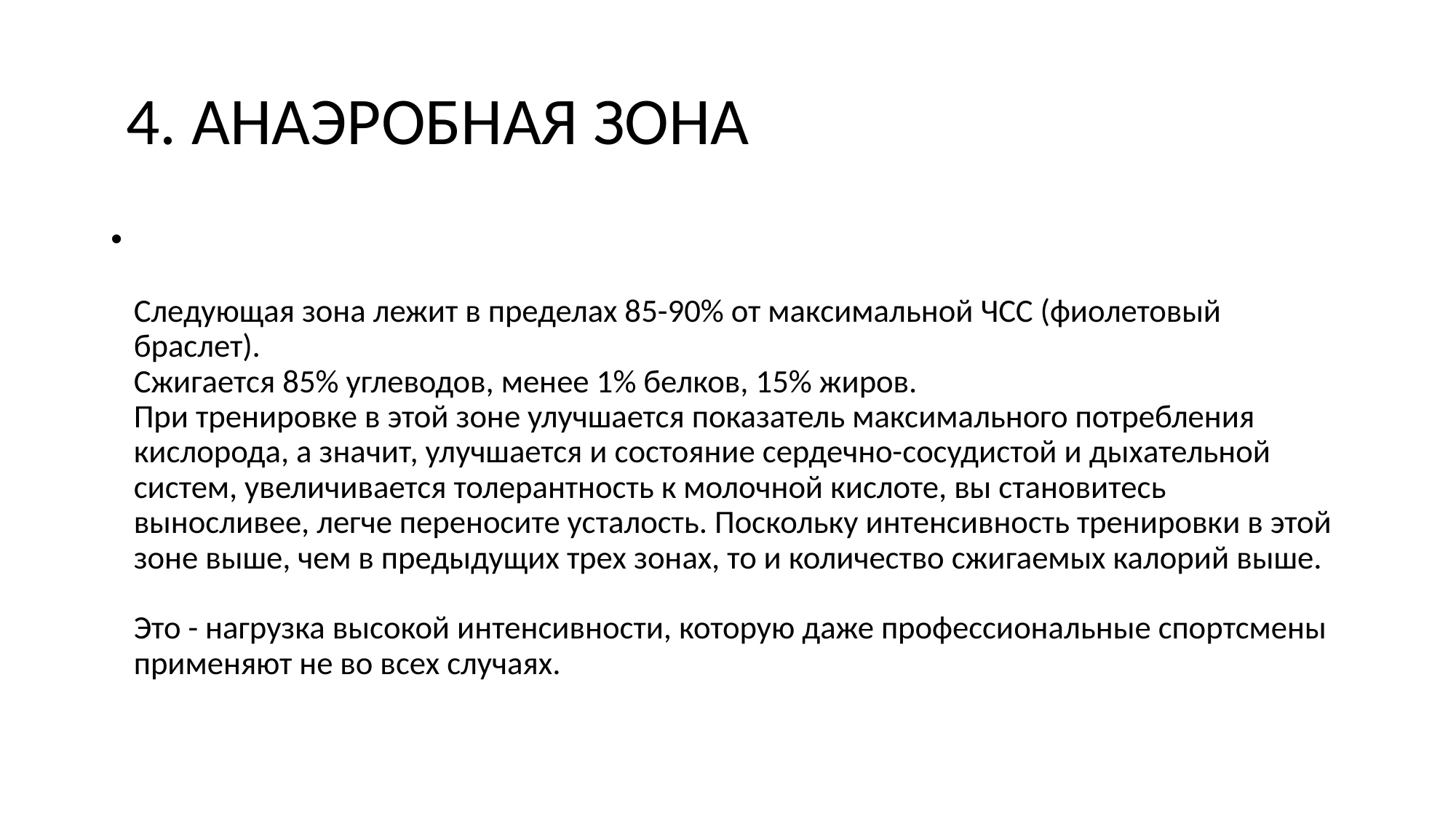

# 4. АНАЭРОБНАЯ ЗОНА
Следующая зона лежит в пределах 85-90% от максимальной ЧСС (фиолетовый браслет).
Сжигается 85% углеводов, менее 1% белков, 15% жиров.
При тренировке в этой зоне улучшается показатель максимального потребления кислорода, а значит, улучшается и состояние сердечно-сосудистой и дыхательной систем, увеличивается толерантность к молочной кислоте, вы становитесь выносливее, легче переносите усталость. Поскольку интенсивность тренировки в этой зоне выше, чем в предыдущих трех зонах, то и количество сжигаемых калорий выше.
Это - нагрузка высокой интенсивности, которую даже профессиональные спортсмены применяют не во всех случаях.